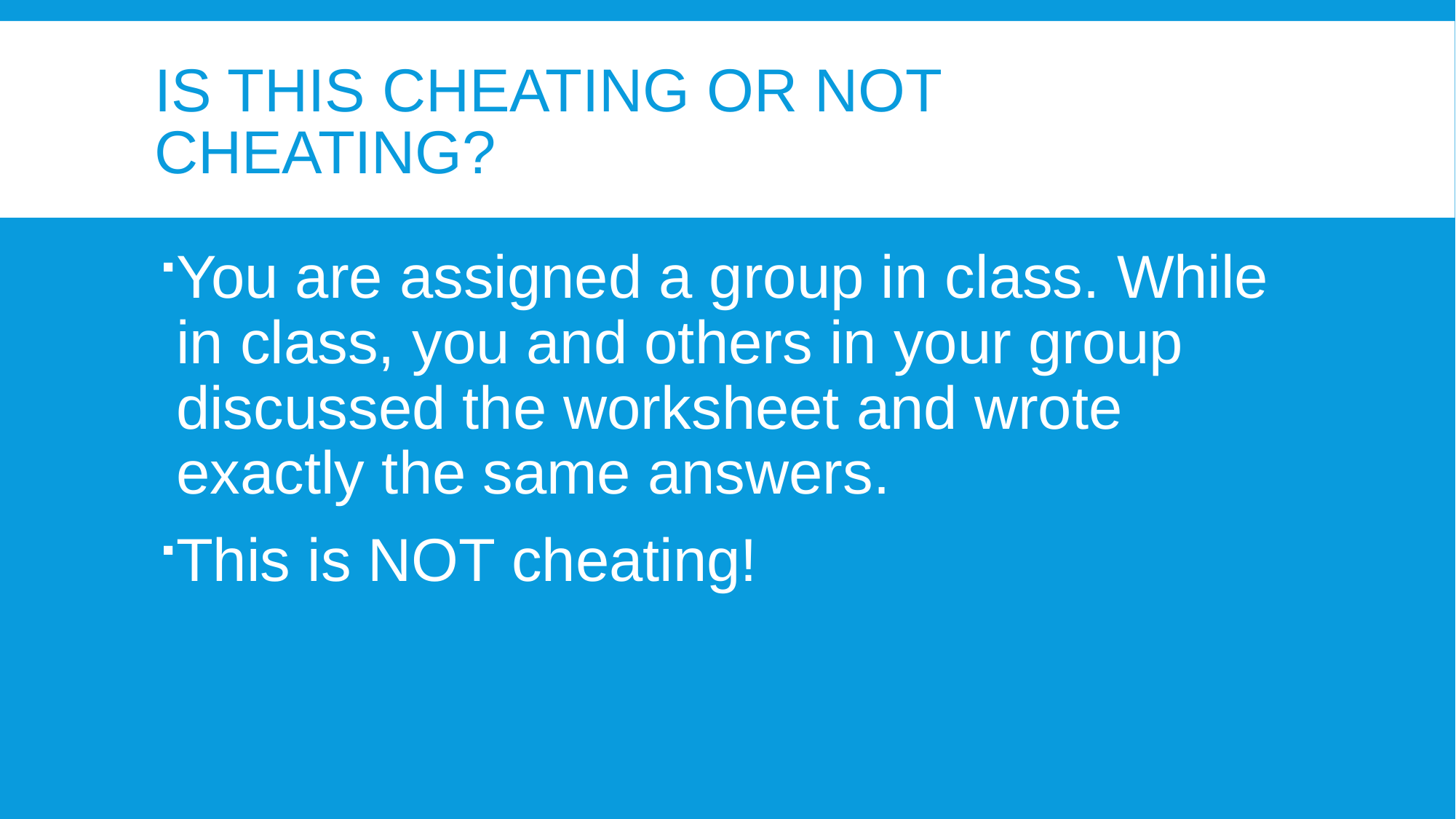

# Is this cheating or not cheating?
You are assigned a group in class. While in class, you and others in your group discussed the worksheet and wrote exactly the same answers.
This is NOT cheating!